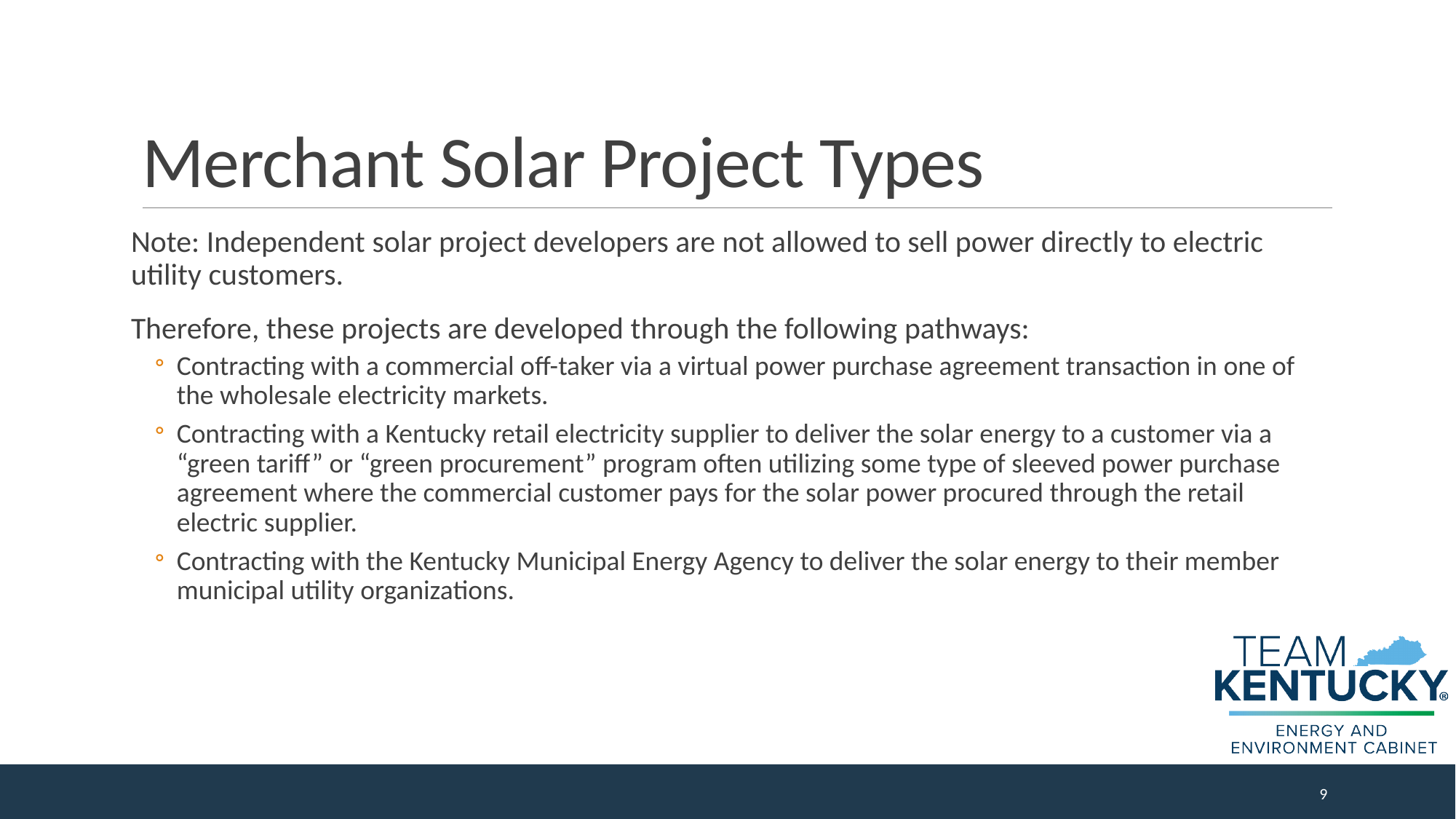

# Merchant Solar Project Types
Note: Independent solar project developers are not allowed to sell power directly to electric utility customers.
Therefore, these projects are developed through the following pathways:
Contracting with a commercial off-taker via a virtual power purchase agreement transaction in one of the wholesale electricity markets.
Contracting with a Kentucky retail electricity supplier to deliver the solar energy to a customer via a “green tariff” or “green procurement” program often utilizing some type of sleeved power purchase agreement where the commercial customer pays for the solar power procured through the retail electric supplier.
Contracting with the Kentucky Municipal Energy Agency to deliver the solar energy to their member municipal utility organizations.

9